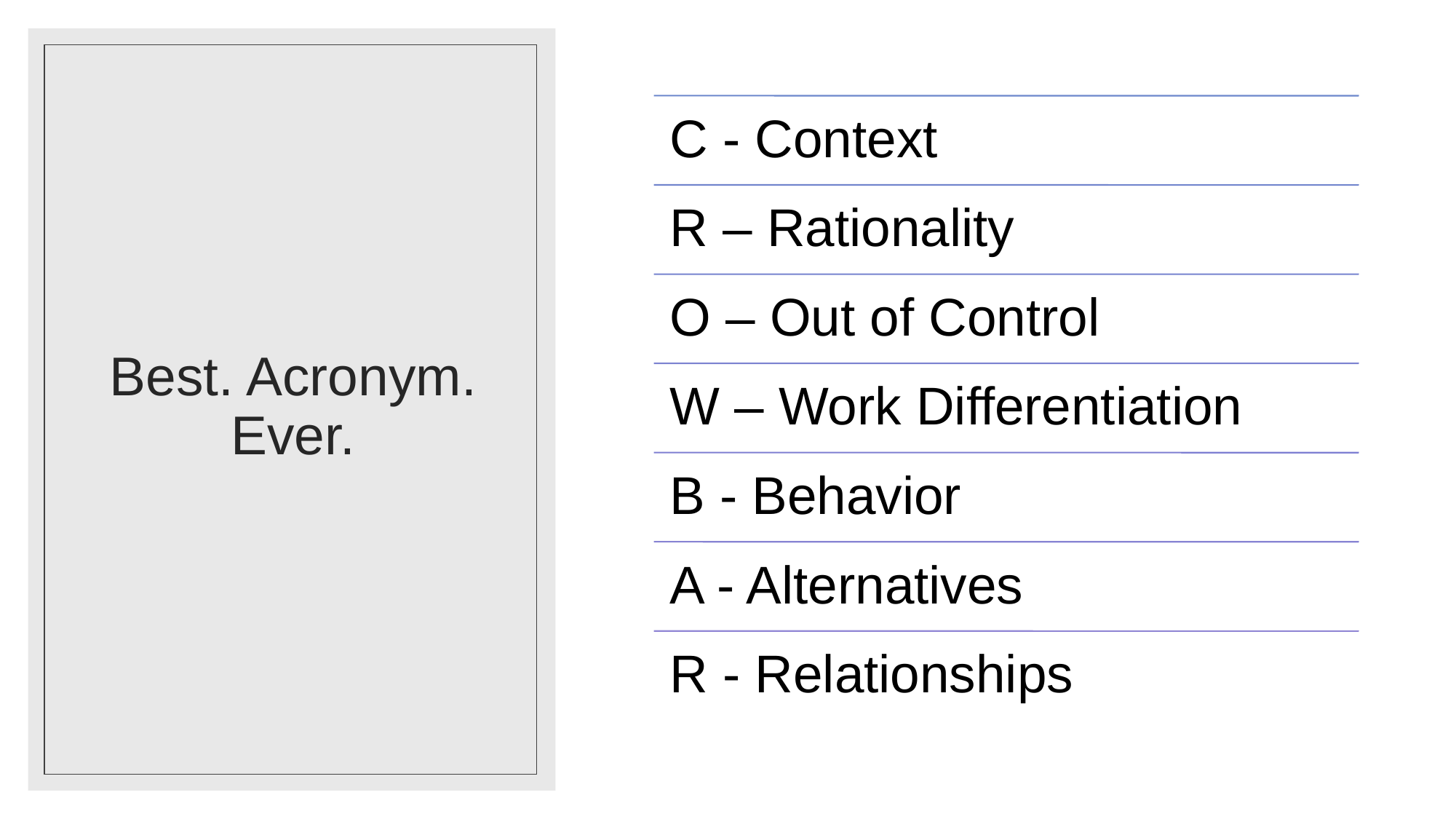

# Best. Acronym. Ever.
C - Context
R – Rationality
O – Out of Control
W – Work Differentiation
B - Behavior
A - Alternatives
R - Relationships